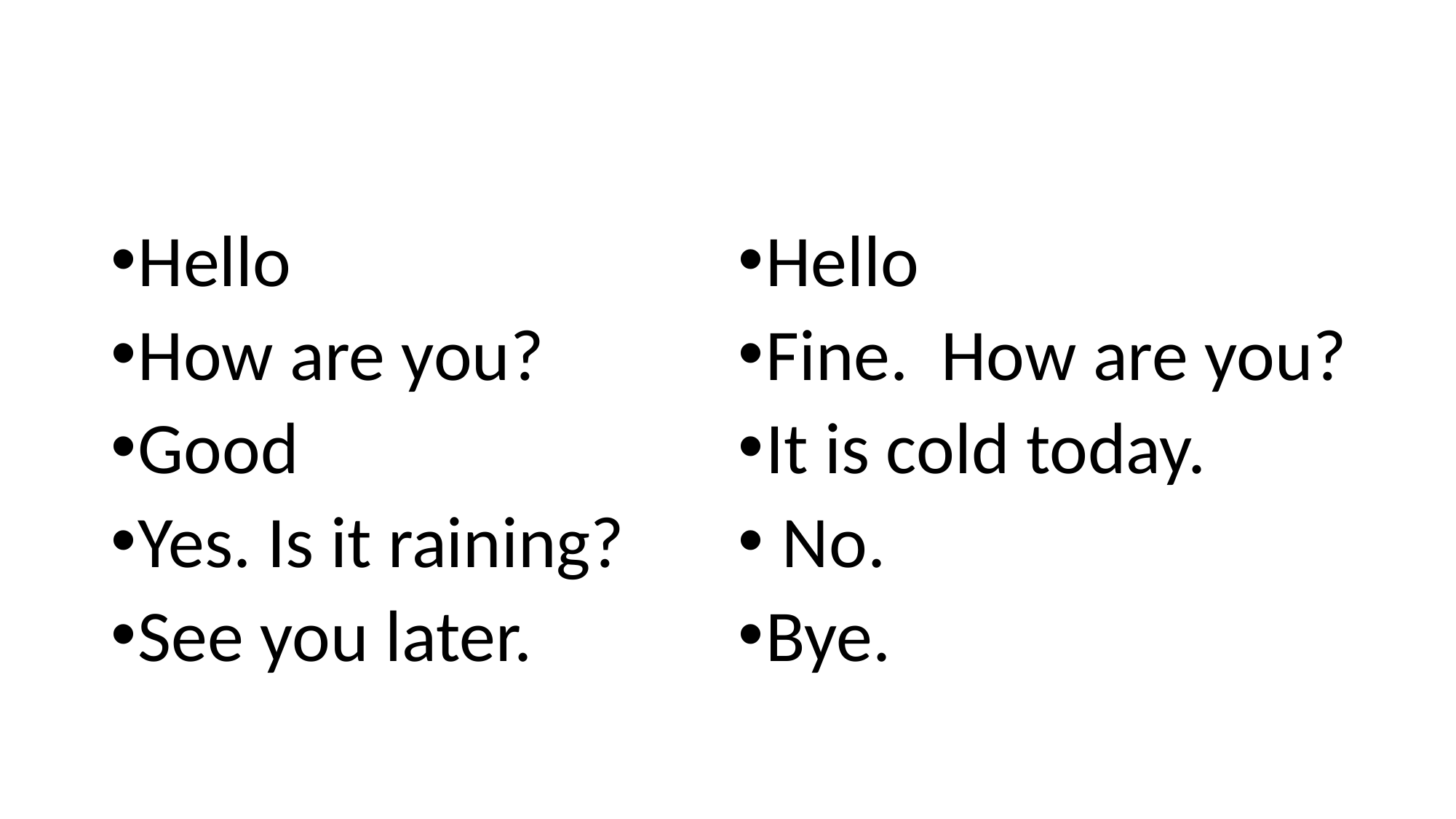

#
Hello
How are you?
Good
Yes. Is it raining?
See you later.
Hello
Fine.  How are you?
It is cold today.
 No.
Bye.